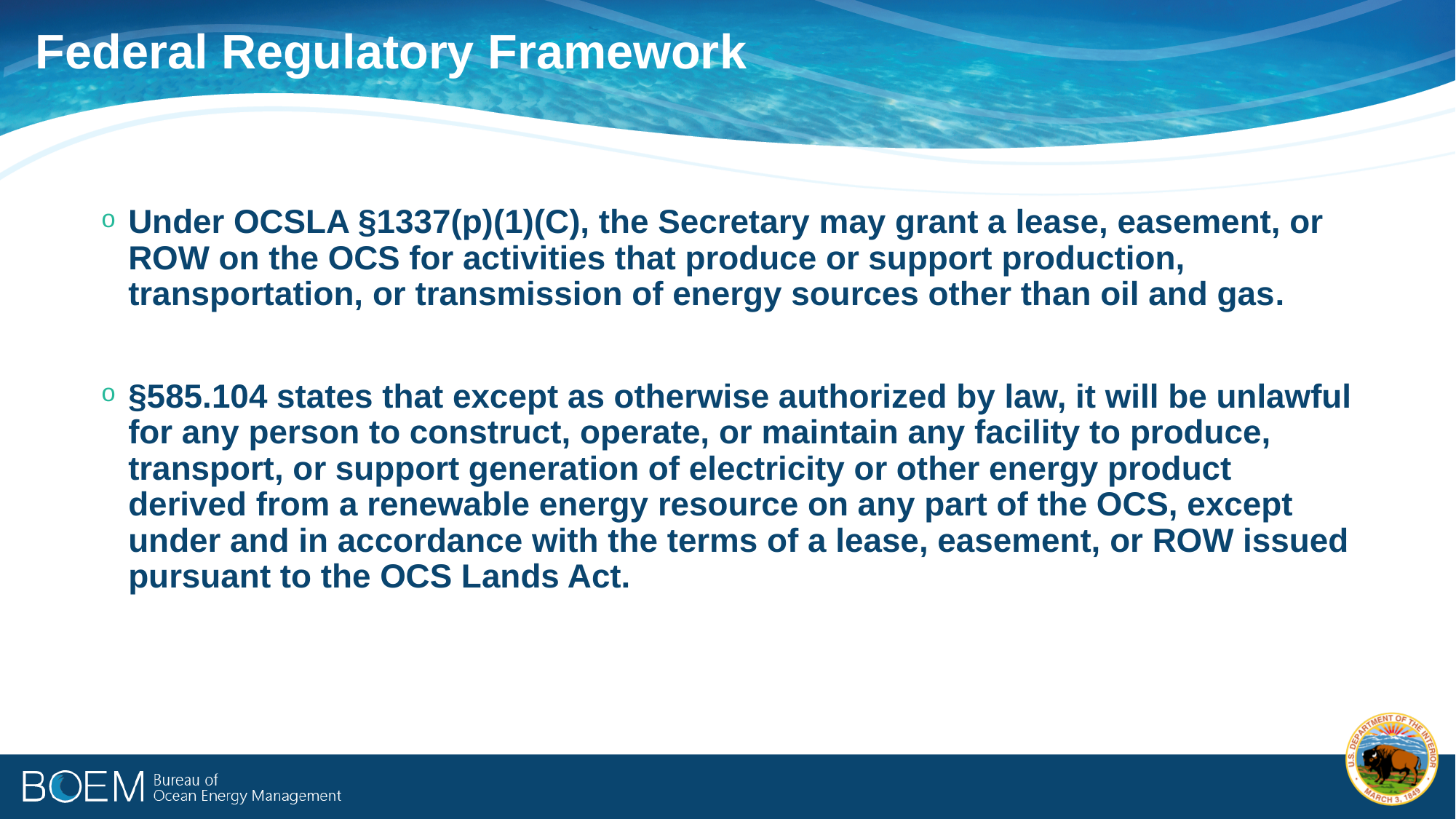

Federal Regulatory Framework
Under OCSLA §1337(p)(1)(C), the Secretary may grant a lease, easement, or ROW on the OCS for activities that produce or support production, transportation, or transmission of energy sources other than oil and gas.

§585.104 states that except as otherwise authorized by law, it will be unlawful for any person to construct, operate, or maintain any facility to produce, transport, or support generation of electricity or other energy product derived from a renewable energy resource on any part of the OCS, except under and in accordance with the terms of a lease, easement, or ROW issued pursuant to the OCS Lands Act.